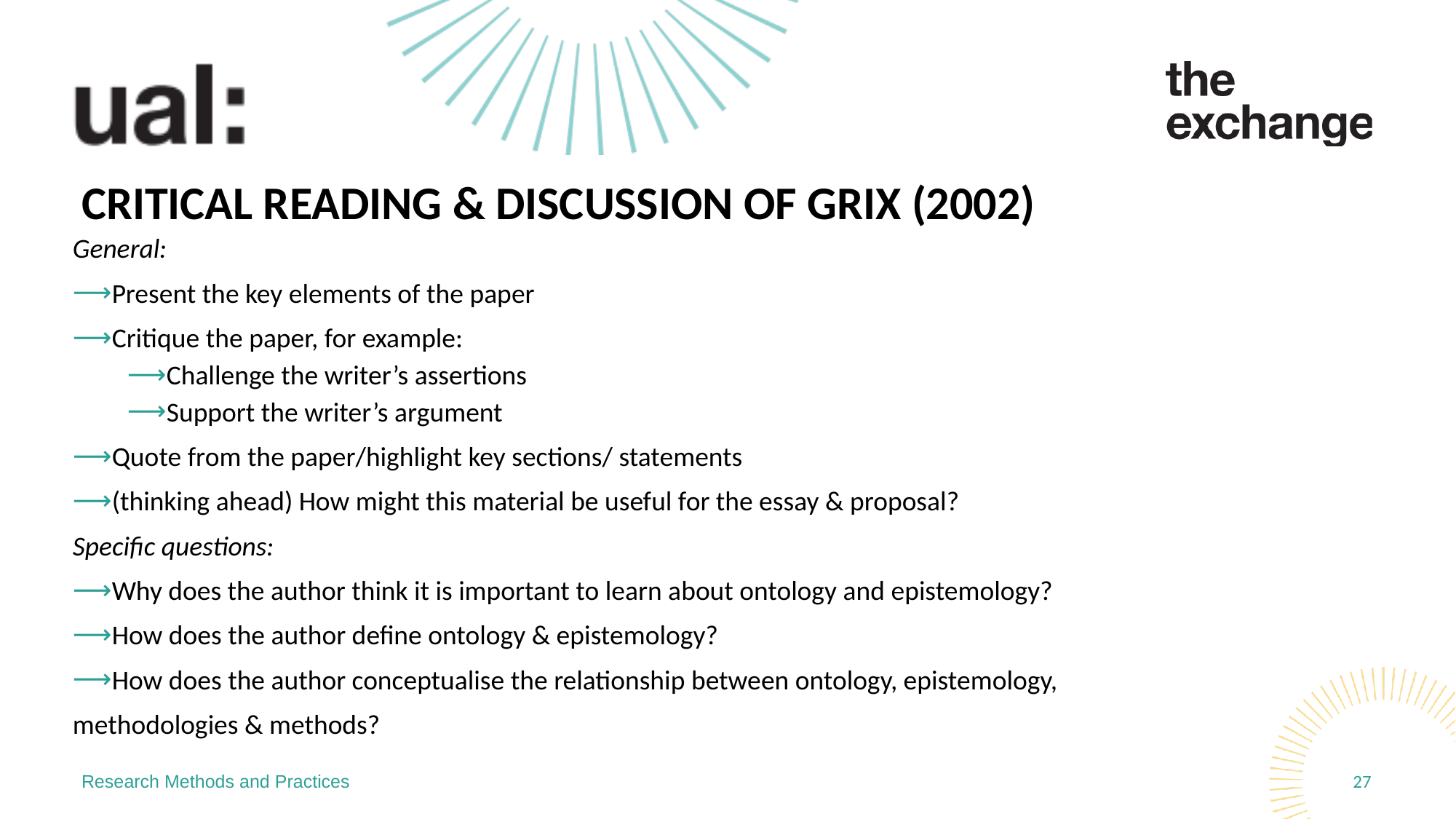

# CRITICAL READING & DISCUSSION OF GRIX (2002)
General:
Present the key elements of the paper
Critique the paper, for example:
Challenge the writer’s assertions
Support the writer’s argument
Quote from the paper/highlight key sections/ statements
(thinking ahead) How might this material be useful for the essay & proposal?
Specific questions:
Why does the author think it is important to learn about ontology and epistemology?
How does the author define ontology & epistemology?
How does the author conceptualise the relationship between ontology, epistemology,
methodologies & methods?

Research Methods and Practices
27